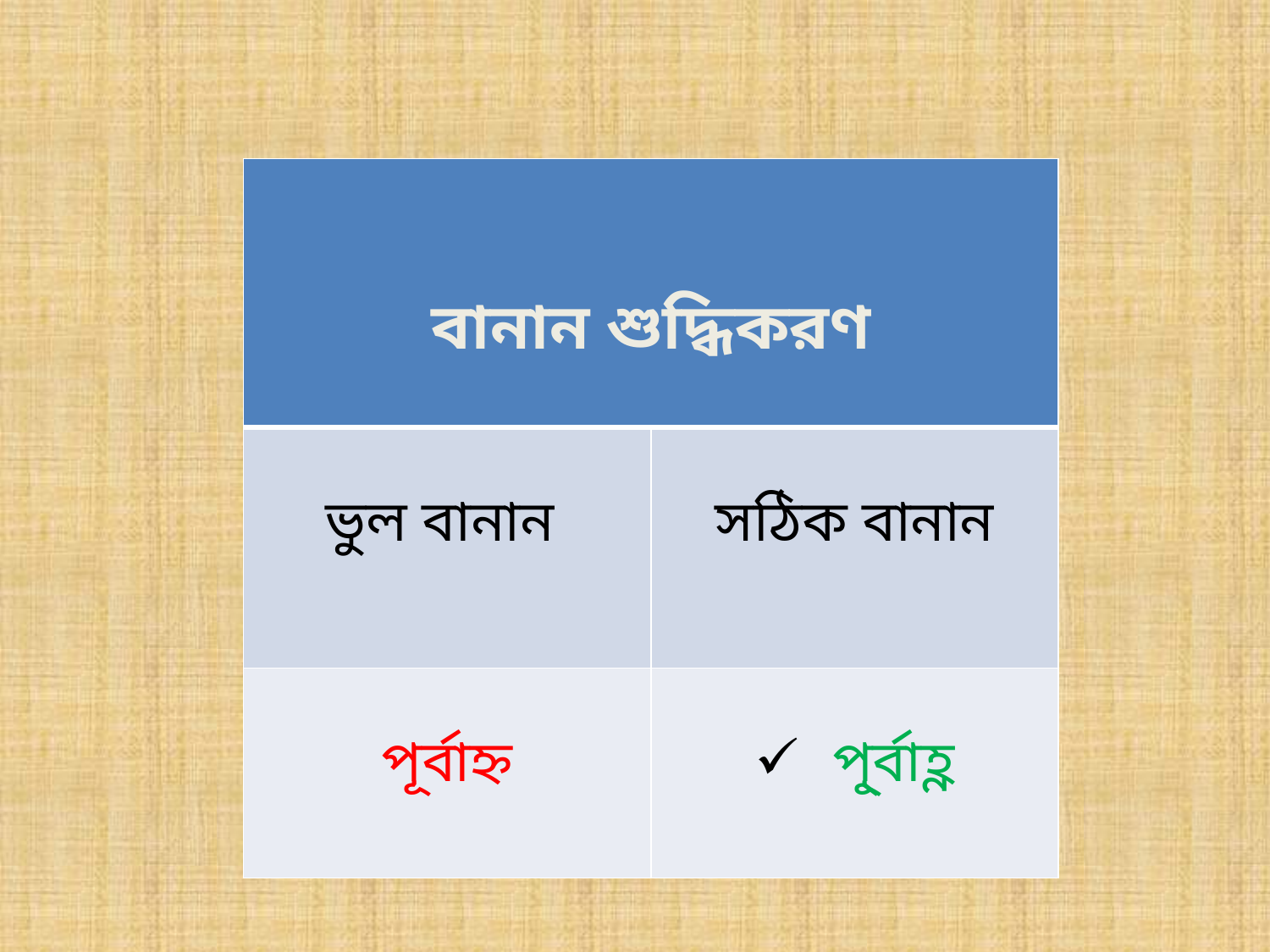

| বানান শুদ্ধিকরণ |  |
| --- | --- |
| ভুল বানান | সঠিক বানান |
| পূর্বাহ্ন | পূ্র্বাহ্ণ |
আতিকুর রহমান, সহকারী শিক্ষক
24